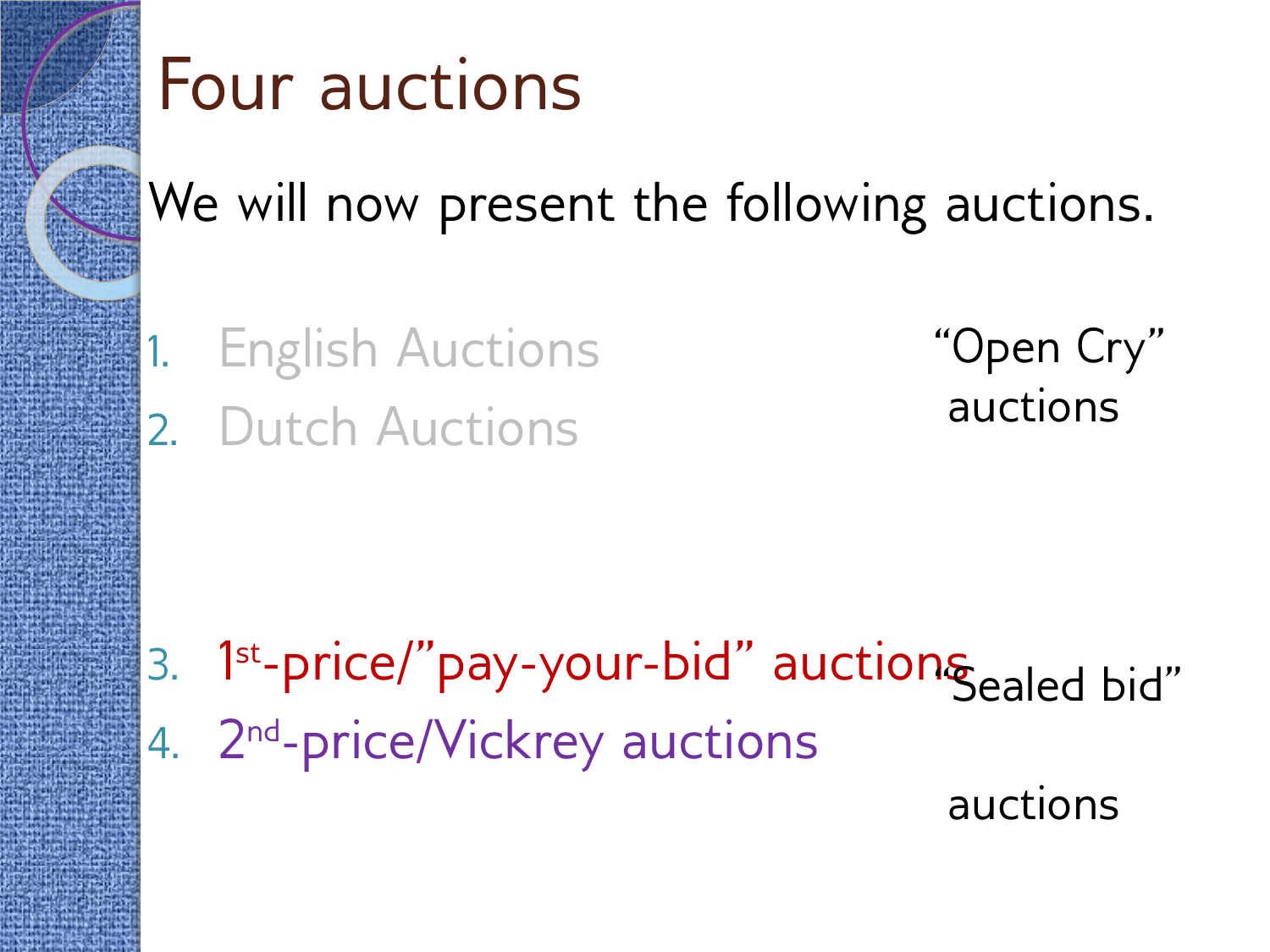

# Four auctions
We will now present the following auctions.

English Auctions
Dutch Auctions

1st-price/”pay-your-bid” auctions
2nd-price/Vickrey auctions

“Open Cry”
 auctions
“Sealed bid”
 auctions